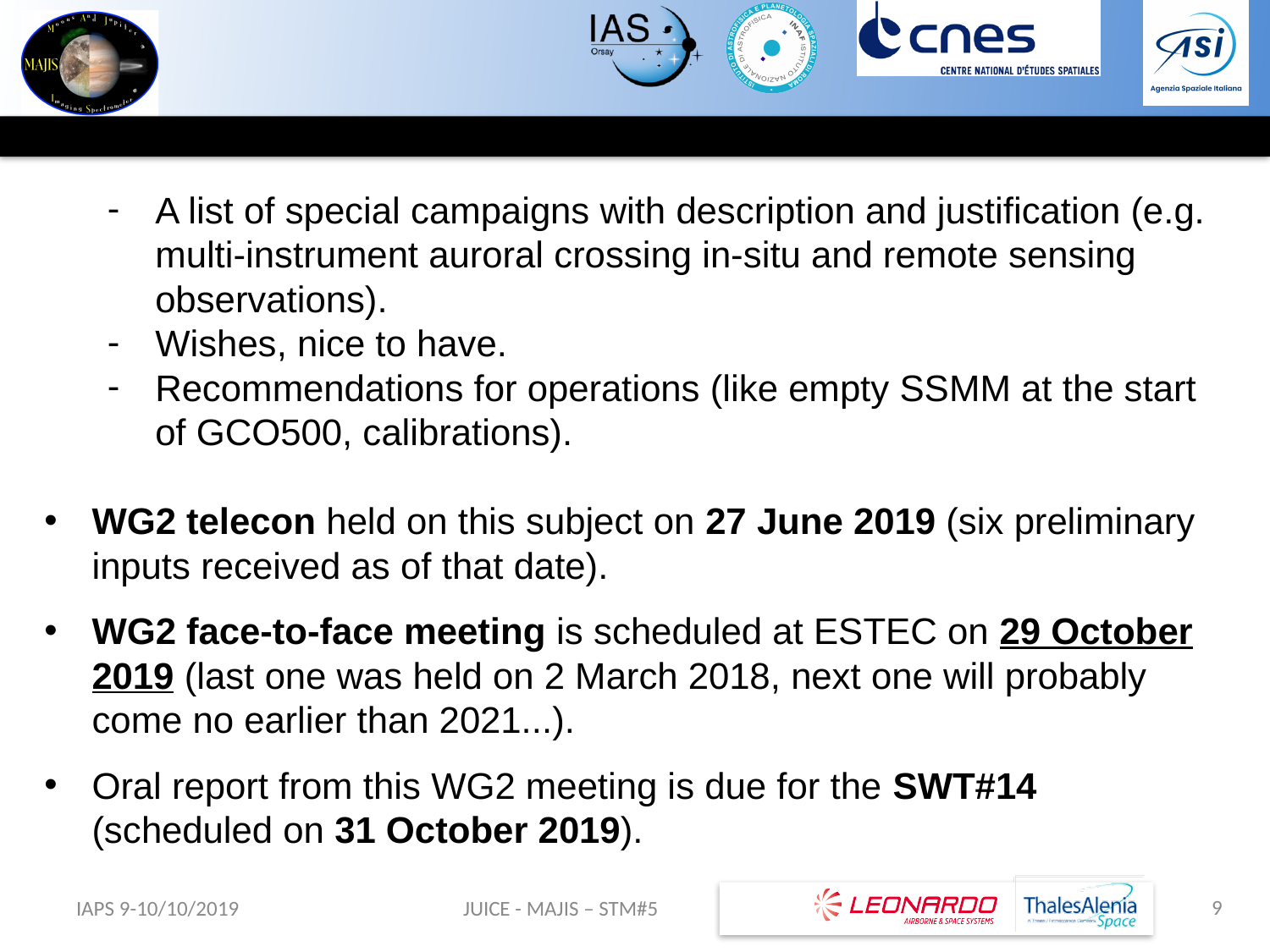

A list of special campaigns with description and justification (e.g. multi-instrument auroral crossing in-situ and remote sensing observations).
Wishes, nice to have.
Recommendations for operations (like empty SSMM at the start of GCO500, calibrations).

WG2 telecon held on this subject on 27 June 2019 (six preliminary inputs received as of that date).

WG2 face-to-face meeting is scheduled at ESTEC on 29 October 2019 (last one was held on 2 March 2018, next one will probably come no earlier than 2021...).

Oral report from this WG2 meeting is due for the SWT#14 (scheduled on 31 October 2019).

9
IAPS 9-10/10/2019
JUICE - MAJIS – STM#5